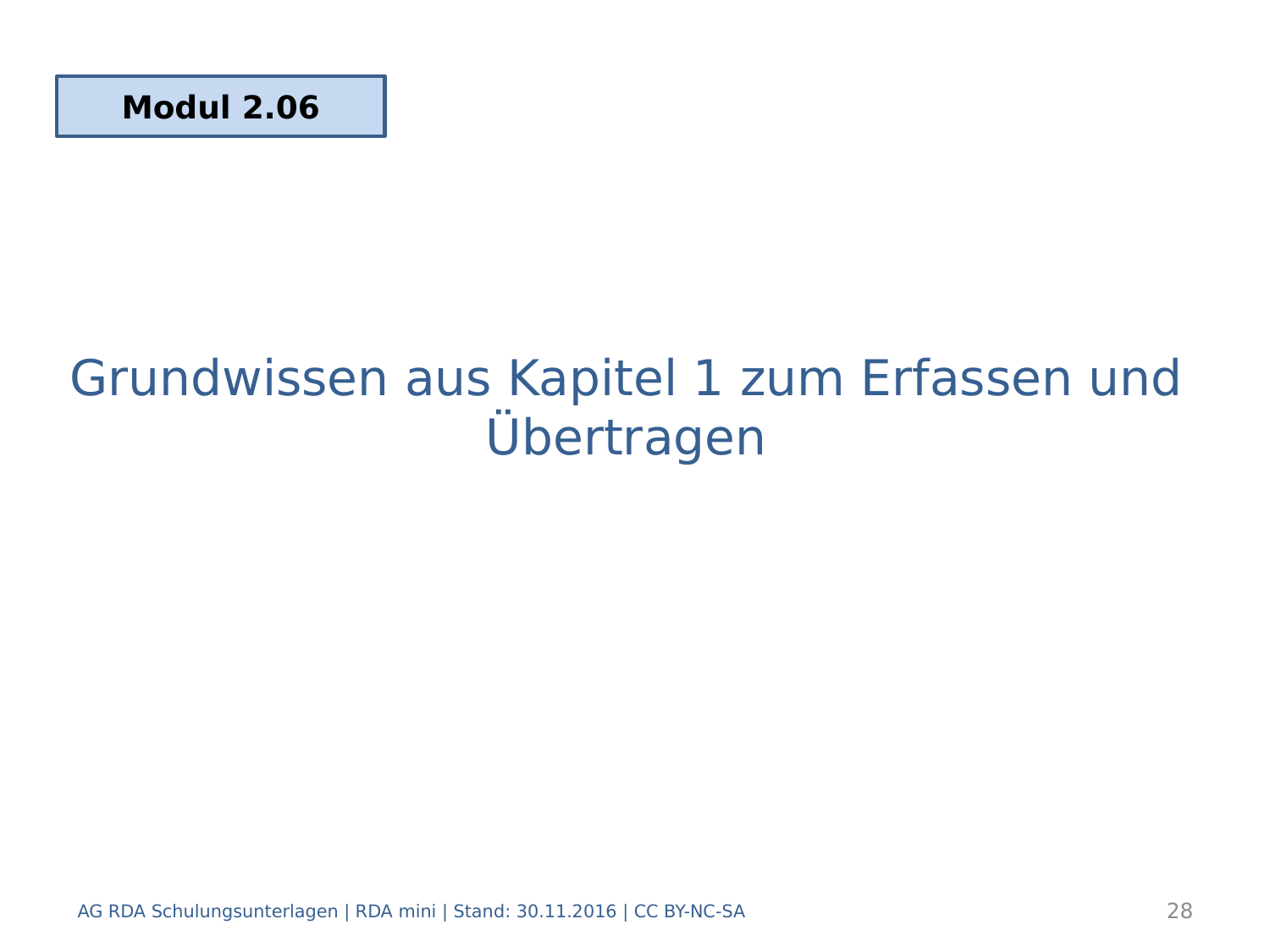

Modul 2.06
# Grundwissen aus Kapitel 1 zum Erfassen und Übertragen
AG RDA Schulungsunterlagen | RDA mini | Stand: 30.11.2016 | CC BY-NC-SA
28